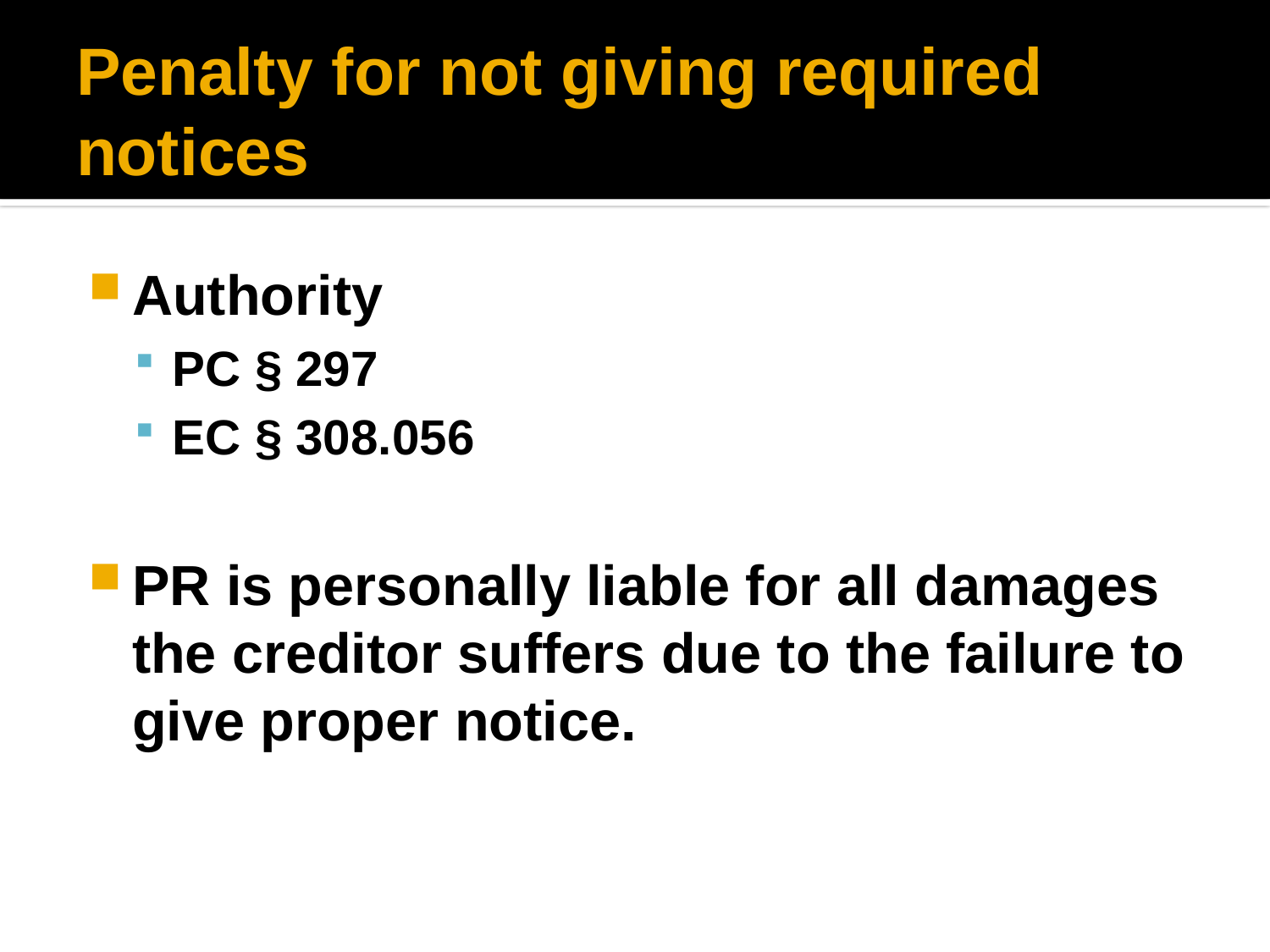

# Penalty for not giving required notices
Authority
PC § 297
EC § 308.056

PR is personally liable for all damages the creditor suffers due to the failure to give proper notice.